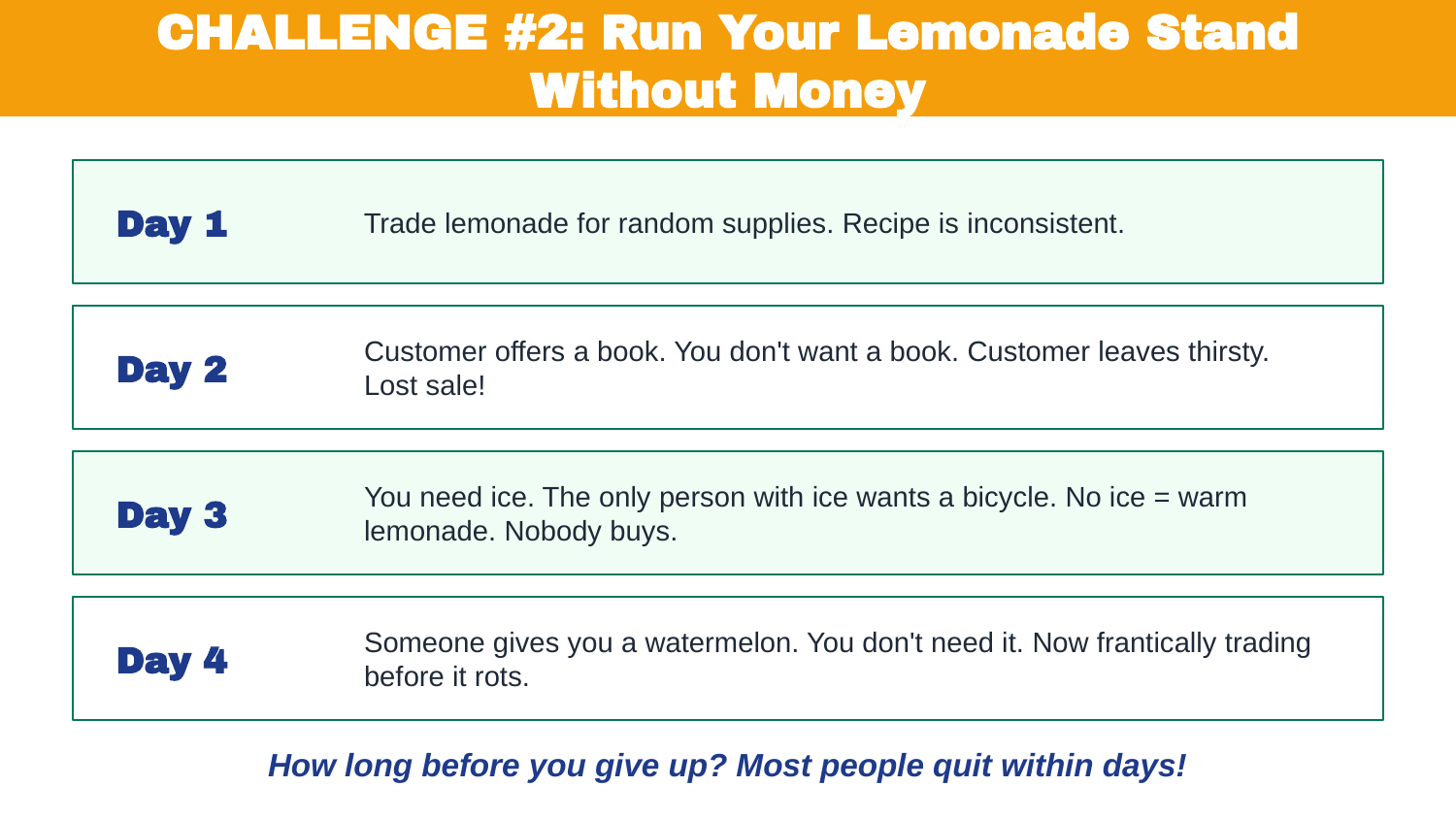

CHALLENGE #2: Run Your Lemonade Stand Without Money

Trade lemonade for random supplies. Recipe is inconsistent.
Day 1

Customer offers a book. You don't want a book. Customer leaves thirsty. Lost sale!
Day 2

You need ice. The only person with ice wants a bicycle. No ice = warm lemonade. Nobody buys.
Day 3

Someone gives you a watermelon. You don't need it. Now frantically trading before it rots.
Day 4
How long before you give up? Most people quit within days!